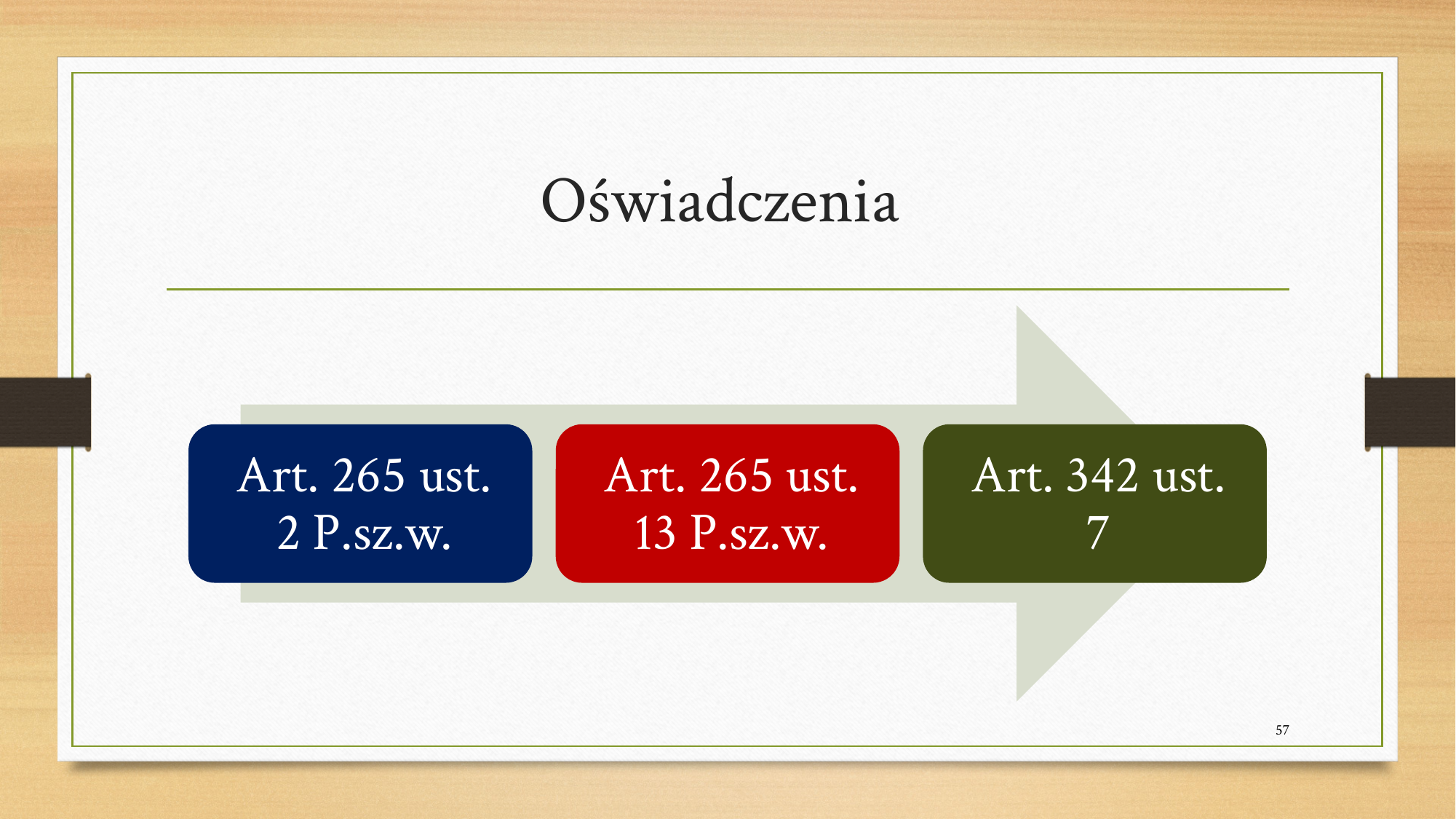

# Oświadczenia
Art. 265 ust. 2 P.sz.w.
Art. 265 ust. 13 P.sz.w.
Art. 342 ust. 7
57